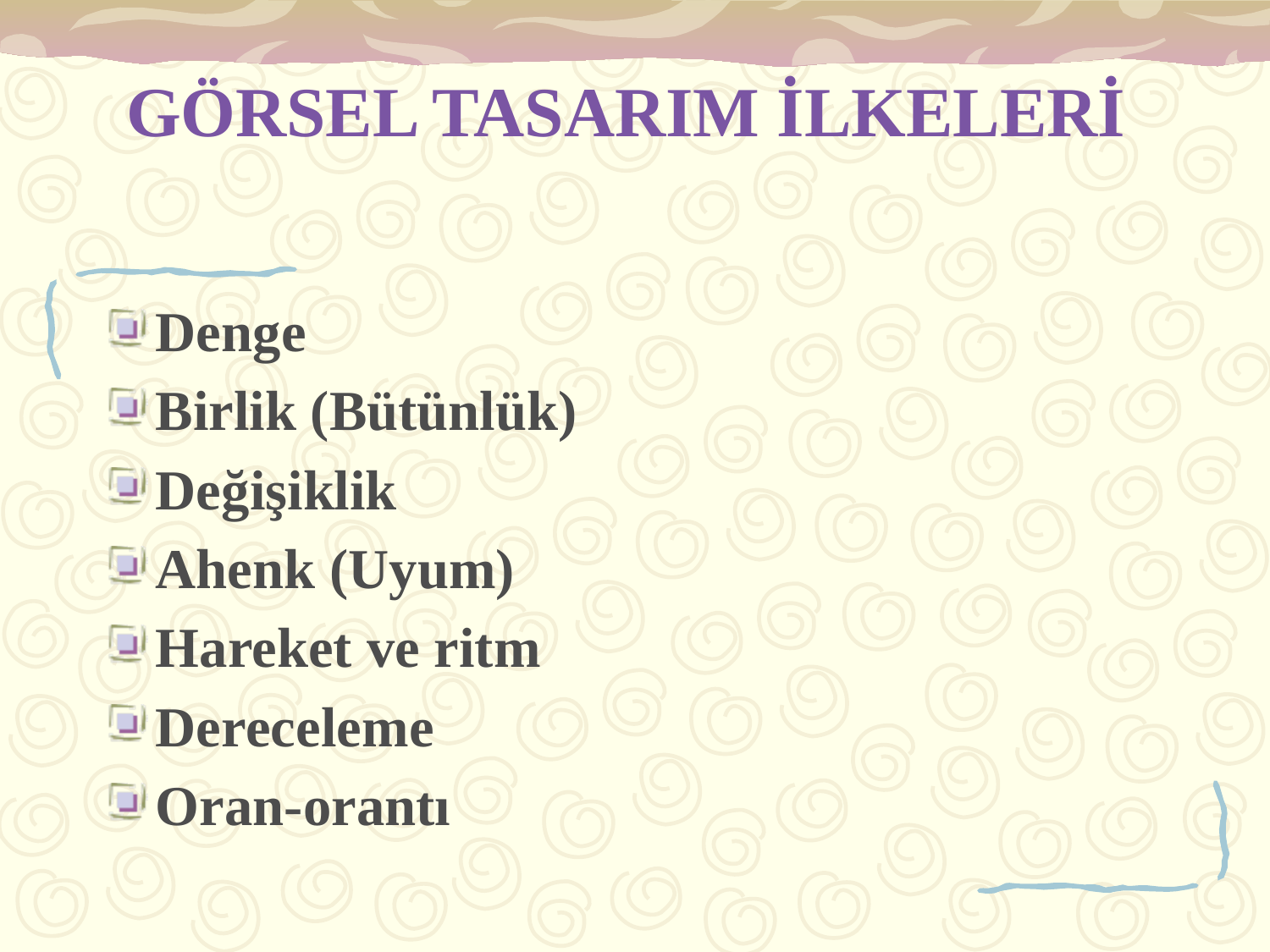

# GÖRSEL TASARIM İLKELERİ
Denge
Birlik (Bütünlük)
Değişiklik
Ahenk (Uyum)
Hareket ve ritm
Dereceleme
Oran-orantı